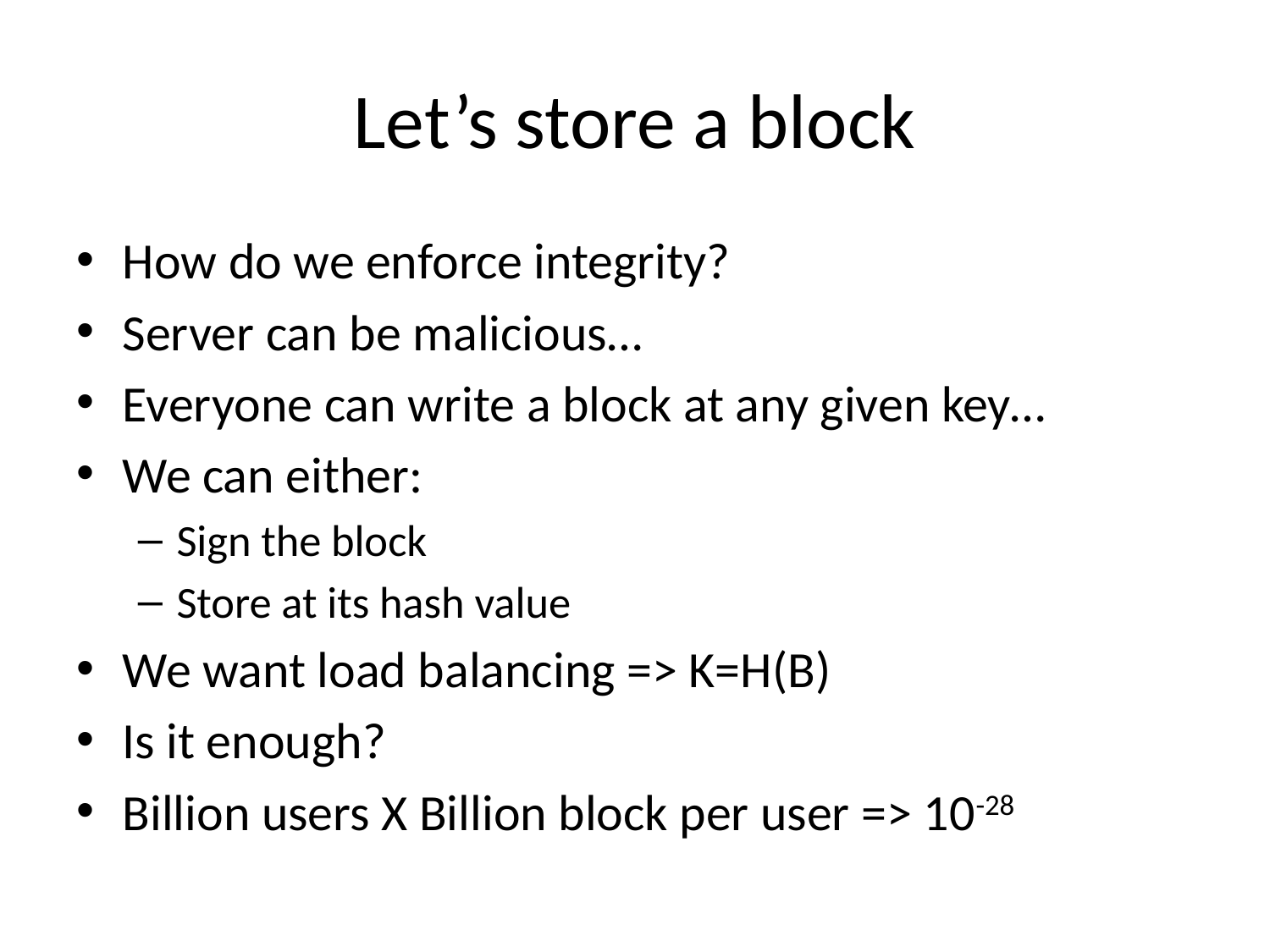

# Let’s store a block
How do we enforce integrity?
Server can be malicious…
Everyone can write a block at any given key…
We can either:
Sign the block
Store at its hash value
We want load balancing => K=H(B)
Is it enough?
Billion users X Billion block per user => 10-28